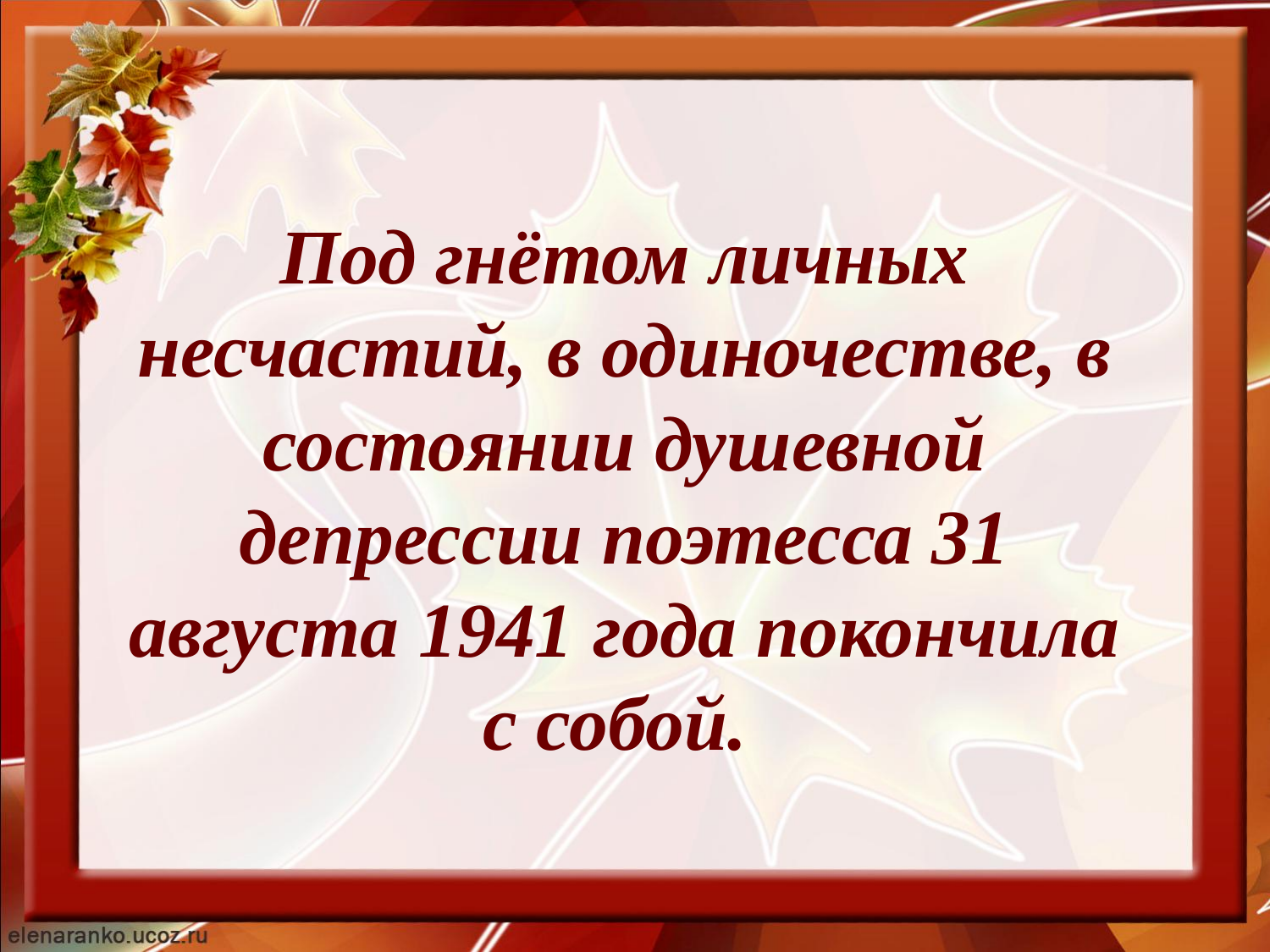

# Под гнётом личных несчастий, в одиночестве, в состоянии душевной депрессии поэтесса 31 августа 1941 года покончила с собой.